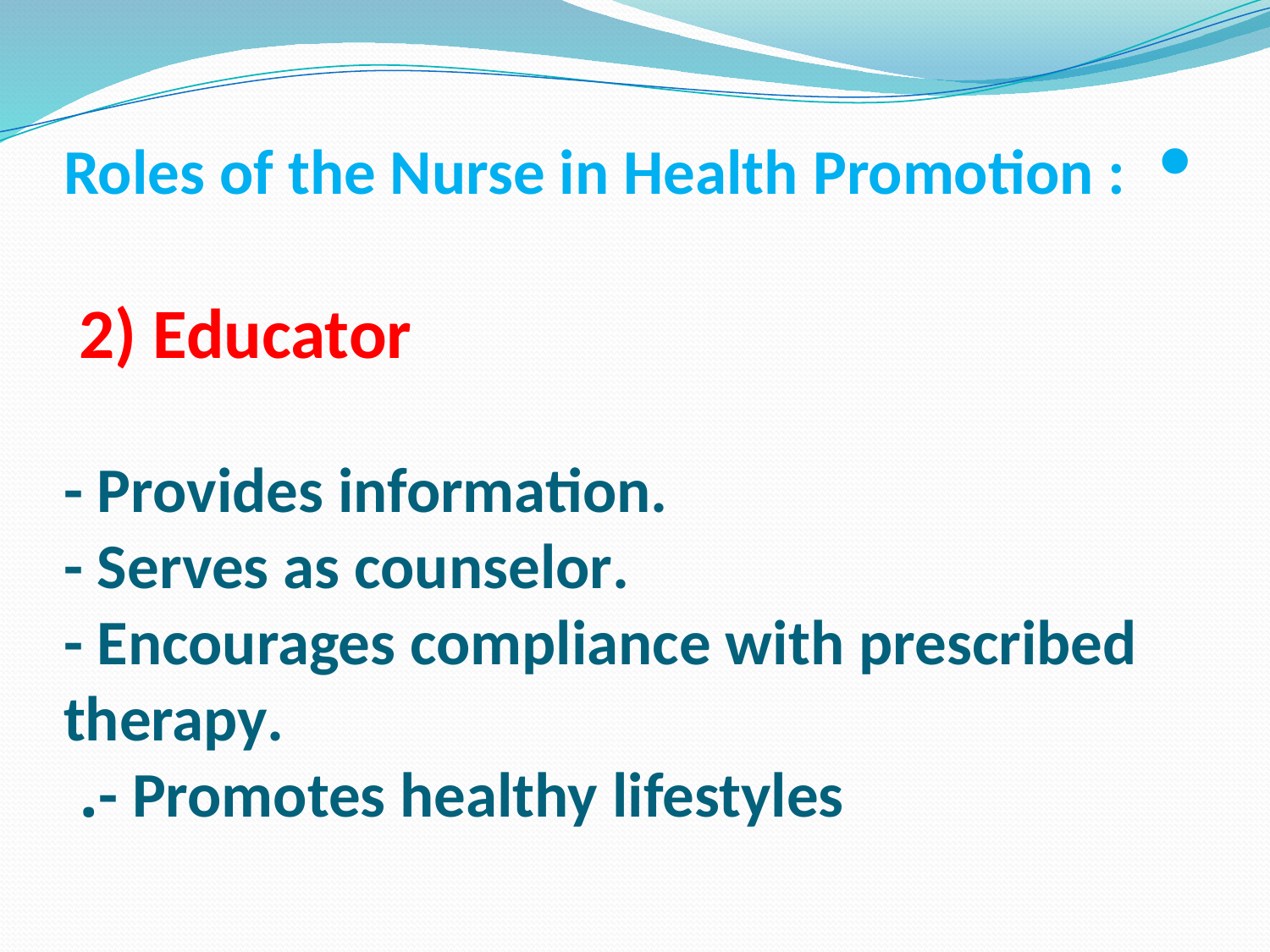

# • Roles of the Nurse in Health Promotion :   2) Educator - Provides information. - Serves as counselor. - Encourages compliance with prescribed therapy. - Promotes healthy lifestyles.